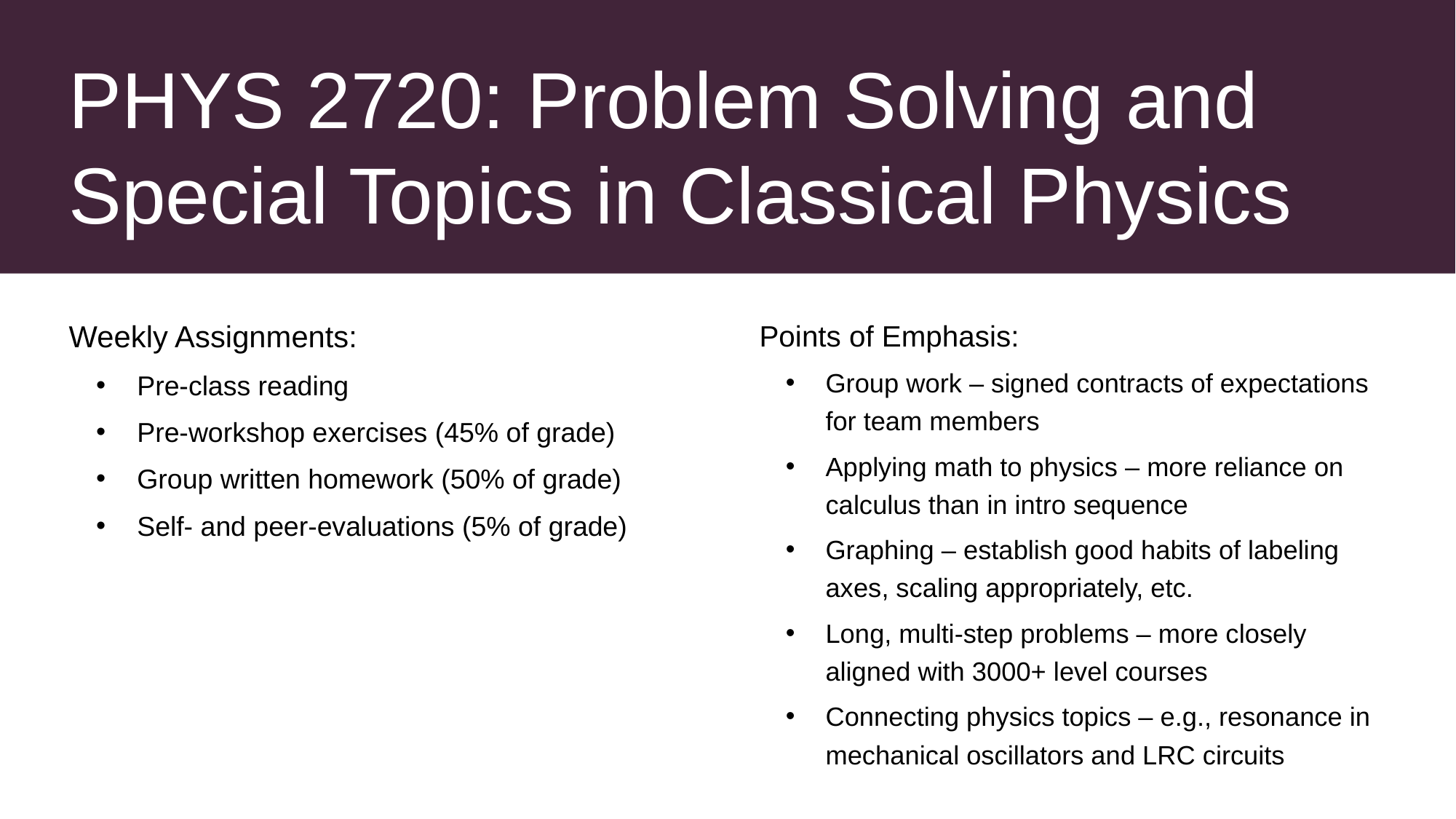

# PHYS 2720: Problem Solving and Special Topics in Classical Physics
Weekly Assignments:
Pre-class reading
Pre-workshop exercises (45% of grade)
Group written homework (50% of grade)
Self- and peer-evaluations (5% of grade)
Points of Emphasis:
Group work – signed contracts of expectations for team members
Applying math to physics – more reliance on calculus than in intro sequence
Graphing – establish good habits of labeling axes, scaling appropriately, etc.
Long, multi-step problems – more closely aligned with 3000+ level courses
Connecting physics topics – e.g., resonance in mechanical oscillators and LRC circuits